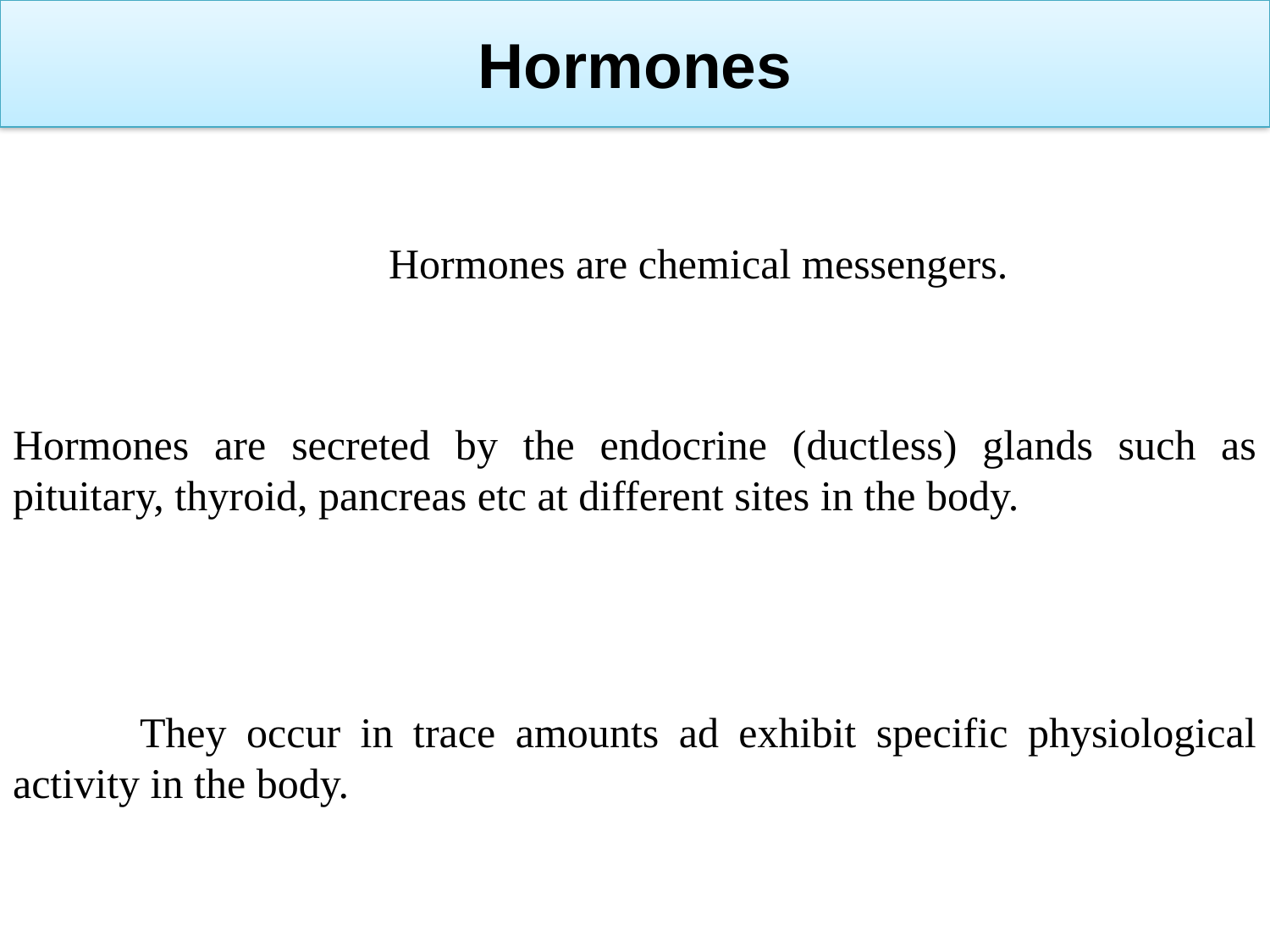

# Hormones

	Hormones are chemical messengers.

Hormones are secreted by the endocrine (ductless) glands such as pituitary, thyroid, pancreas etc at different sites in the body.

	They occur in trace amounts ad exhibit specific physiological activity in the body.